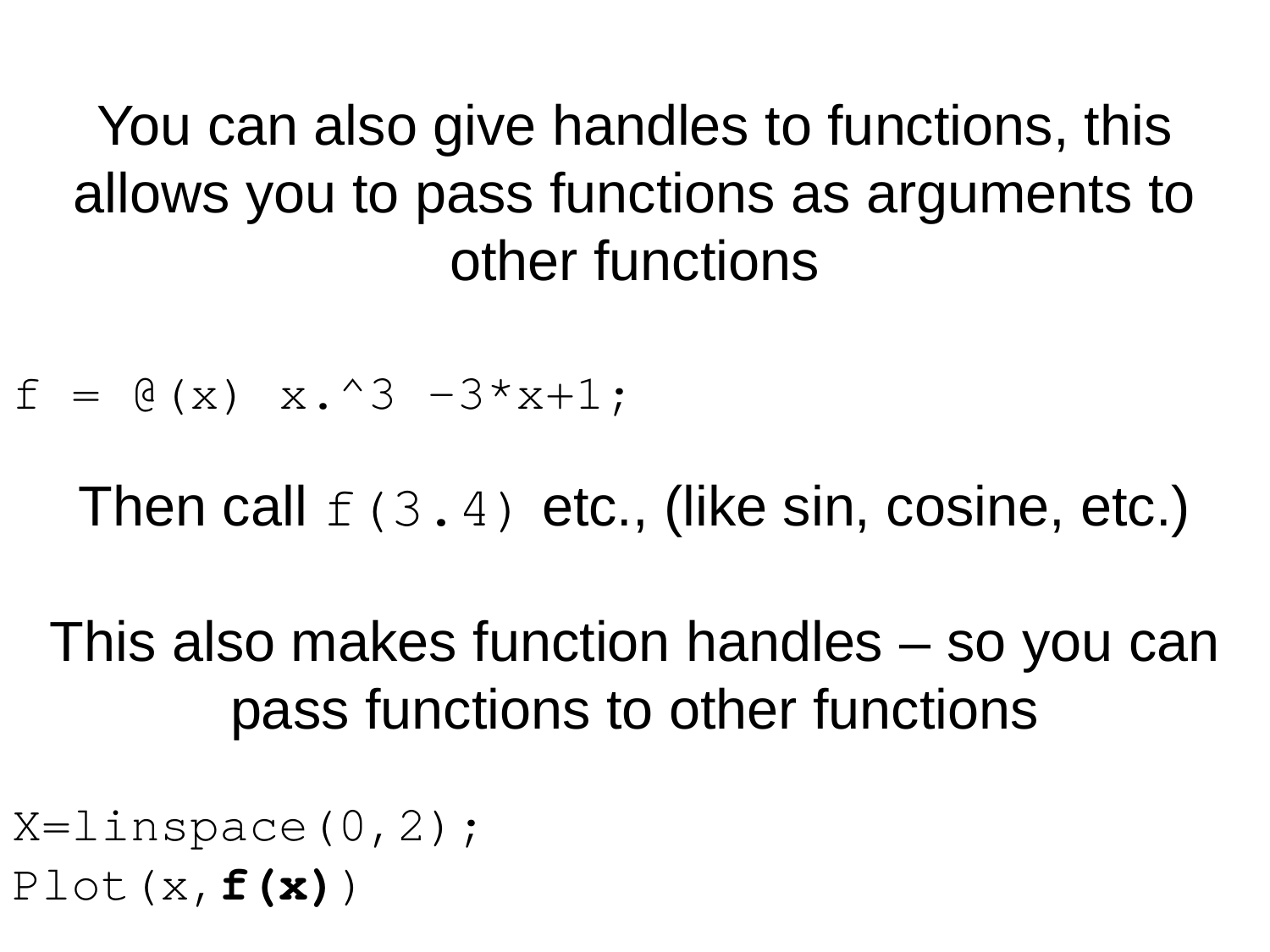

You can also give handles to functions, this allows you to pass functions as arguments to other functions

f = @(x) x.^3 -3*x+1;

Then call f(3.4) etc., (like sin, cosine, etc.)

This also makes function handles – so you can pass functions to other functions

X=linspace(0,2);
Plot(x,f(x))